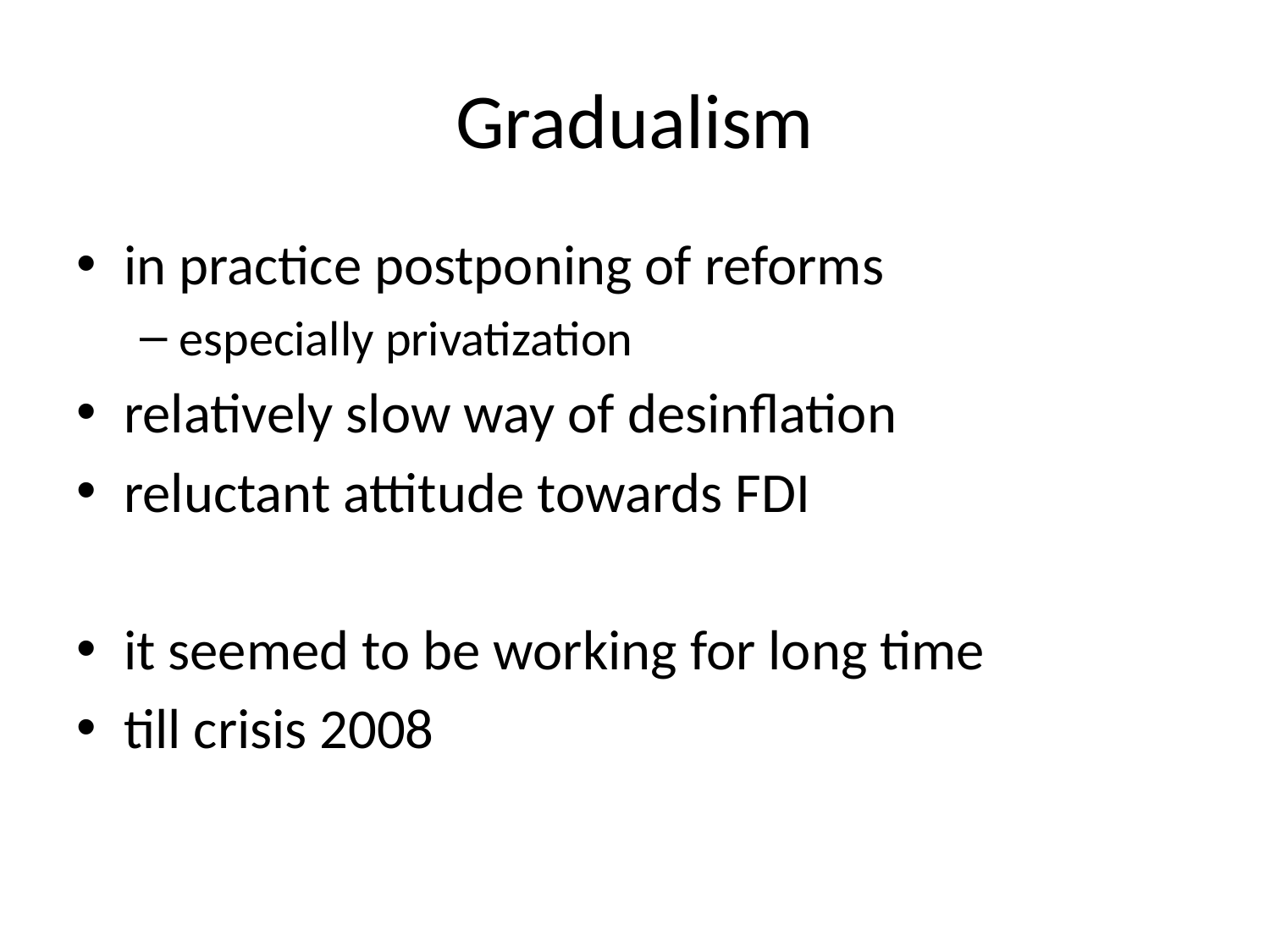

# Gradualism
in practice postponing of reforms
especially privatization
relatively slow way of desinflation
reluctant attitude towards FDI

it seemed to be working for long time
till crisis 2008